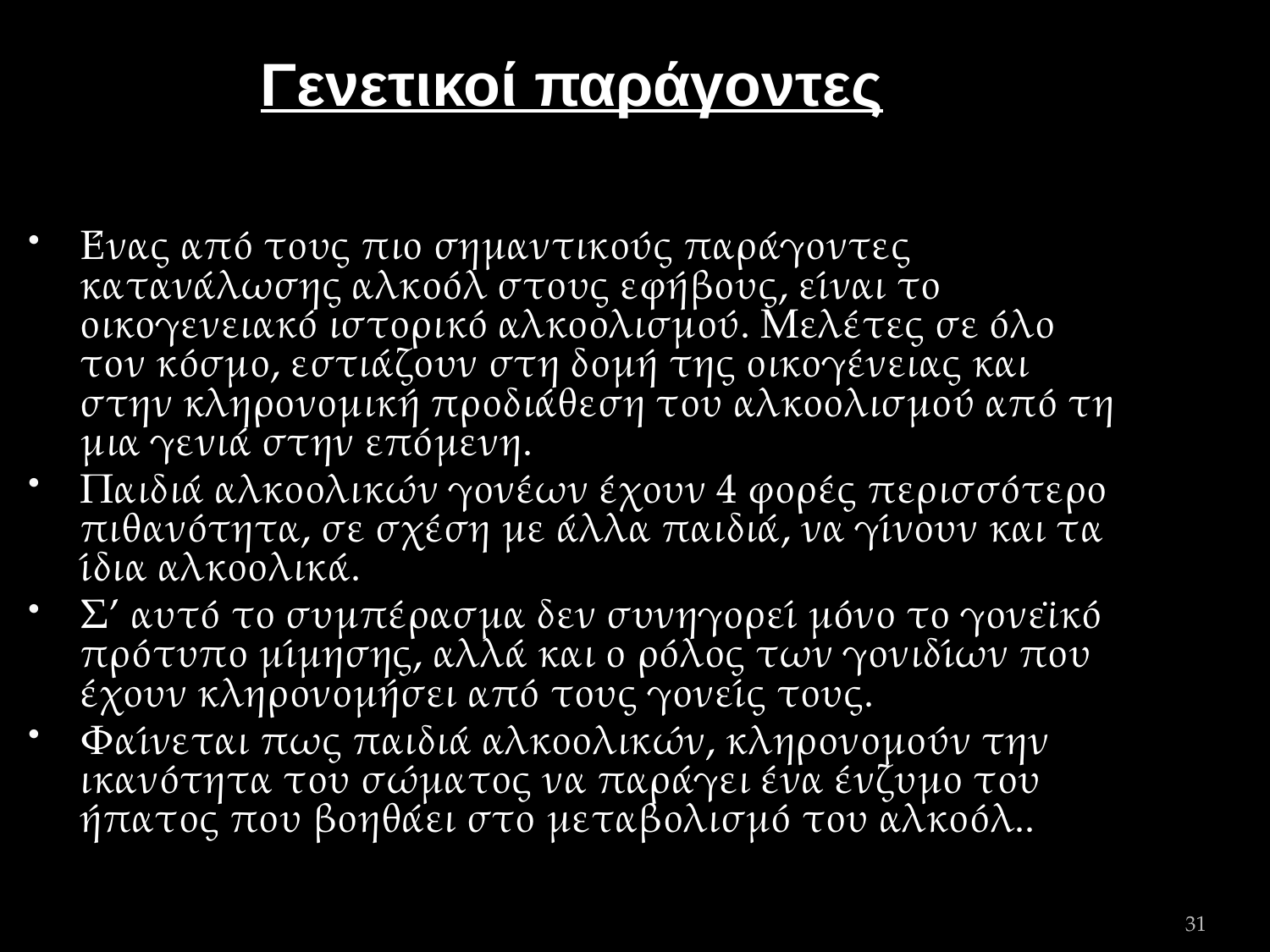

Γενετικοί παράγοντες
Ένας από τους πιο σημαντικούς παράγοντες κατανάλωσης αλκοόλ στους εφήβους, είναι το οικογενειακό ιστορικό αλκοολισμού. Μελέτες σε όλο τον κόσμο, εστιάζουν στη δομή της οικογένειας και στην κληρονομική προδιάθεση του αλκοολισμού από τη μια γενιά στην επόμενη.
Παιδιά αλκοολικών γονέων έχουν 4 φορές περισσότερο πιθανότητα, σε σχέση με άλλα παιδιά, να γίνουν και τα ίδια αλκοολικά.
Σ’ αυτό το συμπέρασμα δεν συνηγορεί μόνο το γονεϊκό πρότυπο μίμησης, αλλά και ο ρόλος των γονιδίων που έχουν κληρονομήσει από τους γονείς τους.
Φαίνεται πως παιδιά αλκοολικών, κληρονομούν την ικανότητα του σώματος να παράγει ένα ένζυμο του ήπατος που βοηθάει στο μεταβολισμό του αλκοόλ..
31